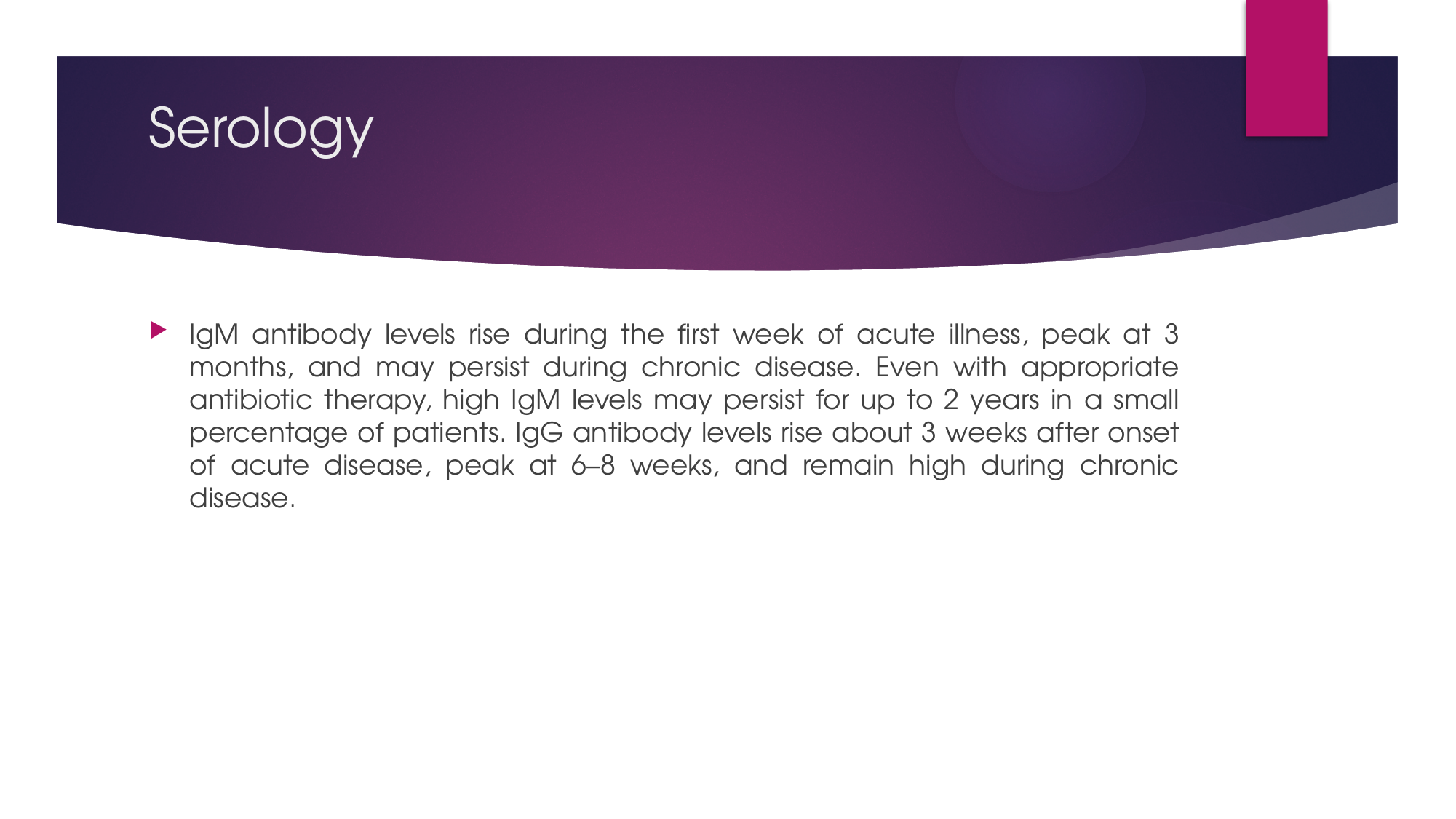

# Serology
IgM antibody levels rise during the first week of acute illness, peak at 3 months, and may persist during chronic disease. Even with appropriate antibiotic therapy, high IgM levels may persist for up to 2 years in a small percentage of patients. IgG antibody levels rise about 3 weeks after onset of acute disease, peak at 6–8 weeks, and remain high during chronic disease.